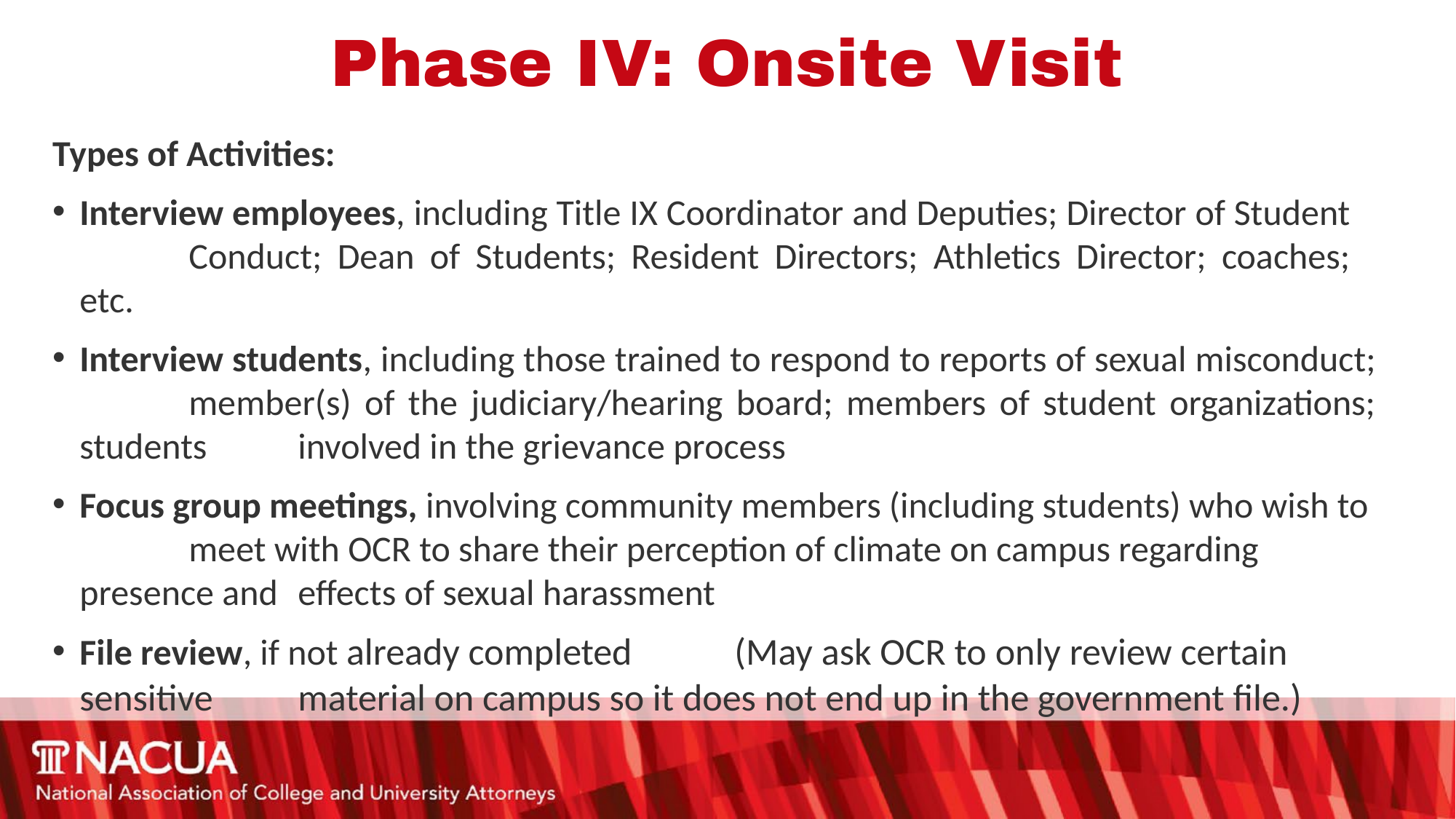

# Phase IV: Onsite Visit
Types of Activities:
Interview employees, including Title IX Coordinator and Deputies; Director of Student 	Conduct; Dean of Students; Resident Directors; Athletics Director; coaches; etc.
Interview students, including those trained to respond to reports of sexual misconduct; 	member(s) of the judiciary/hearing board; members of student organizations; students 	involved in the grievance process
Focus group meetings, involving community members (including students) who wish to 	meet with OCR to share their perception of climate on campus regarding presence and 	effects of sexual harassment
File review, if not already completed	(May ask OCR to only review certain sensitive 	material on campus so it does not end up in the government file.)